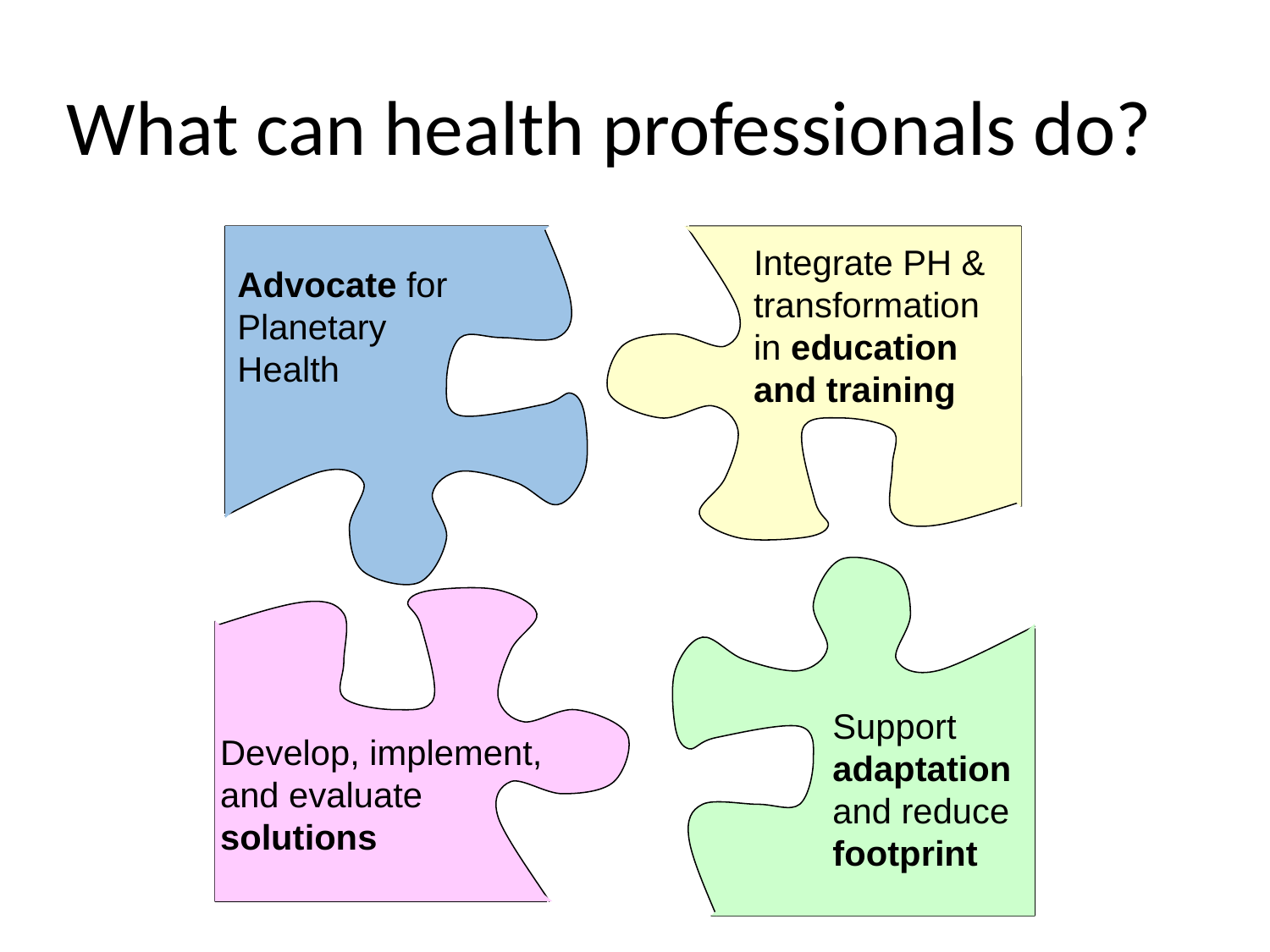

# What can health professionals do?

Advocate for       Planetary      Health

Integrate PH & transformation in education and training

Support adaptation and reduce footprint

Develop, implement, and evaluate solutions